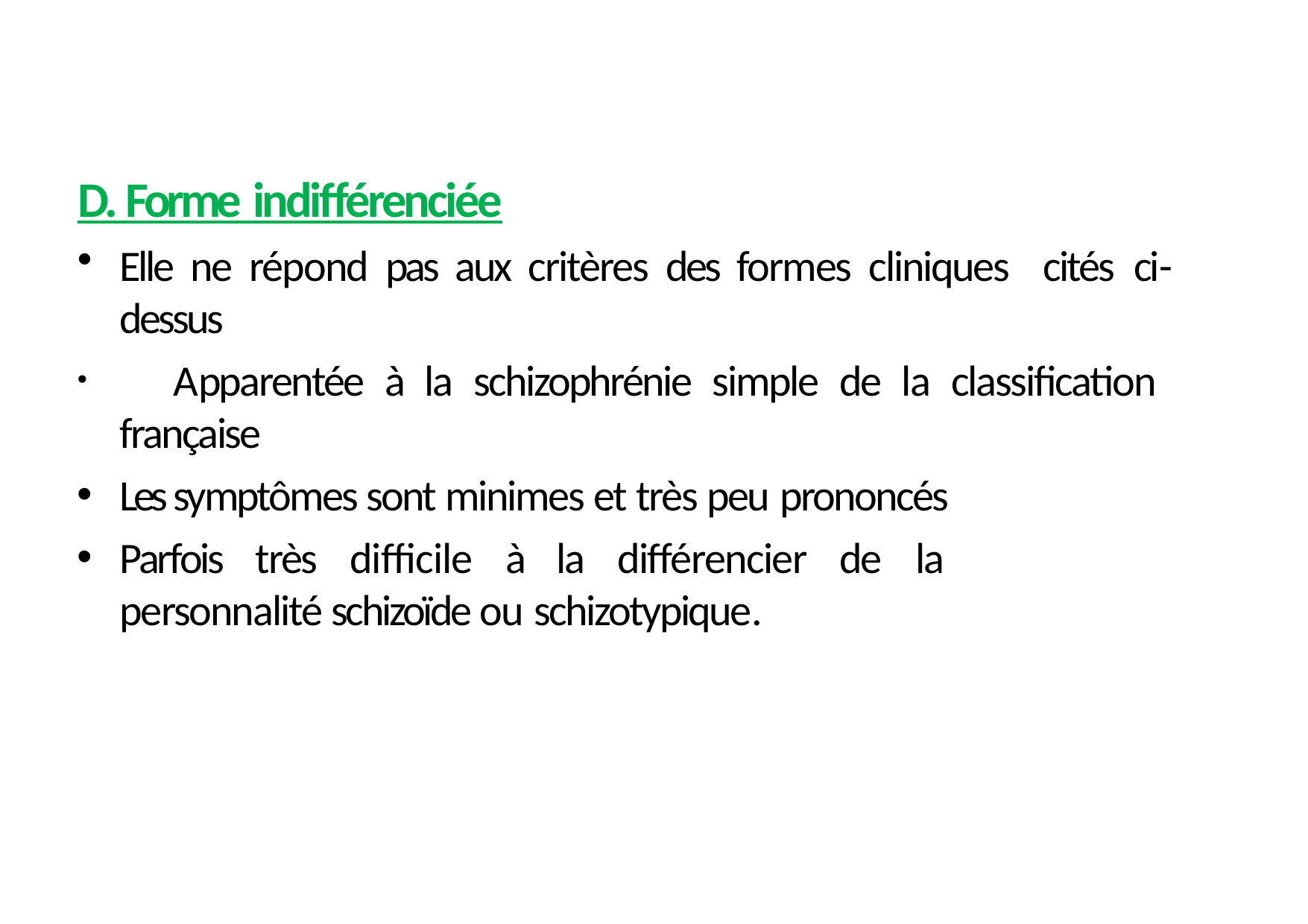

D. Forme indifférenciée
Elle ne répond pas aux critères des formes cliniques  cités ci-dessus
	Apparentée à la schizophrénie simple de la classification française
Les symptômes sont minimes et très peu prononcés
Parfois très difficile à la différencier de la  personnalité schizoïde ou schizotypique.
25